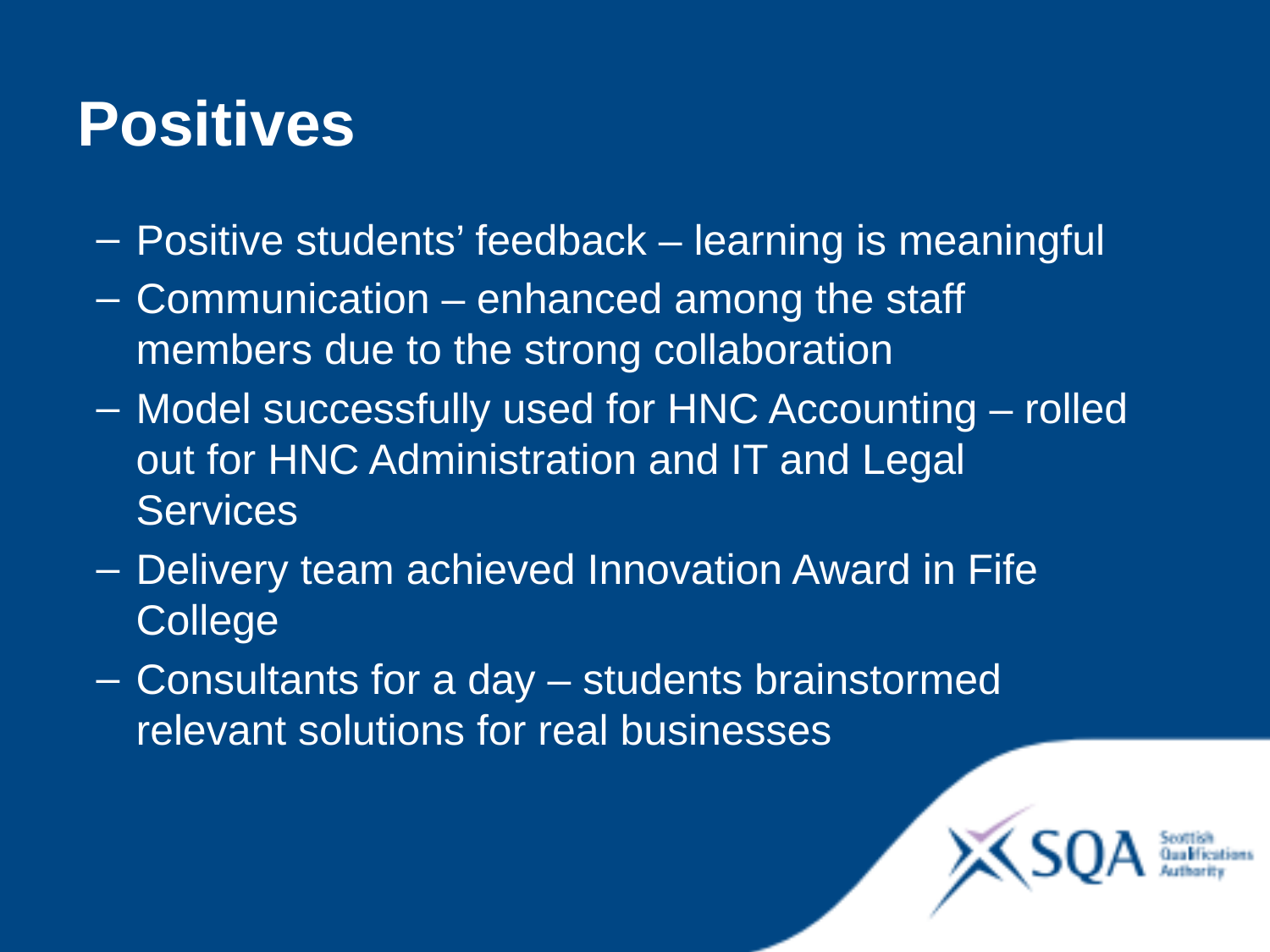

Positives
Positive students’ feedback – learning is meaningful
Communication – enhanced among the staff members due to the strong collaboration
Model successfully used for HNC Accounting – rolled out for HNC Administration and IT and Legal Services
Delivery team achieved Innovation Award in Fife College
Consultants for a day – students brainstormed relevant solutions for real businesses